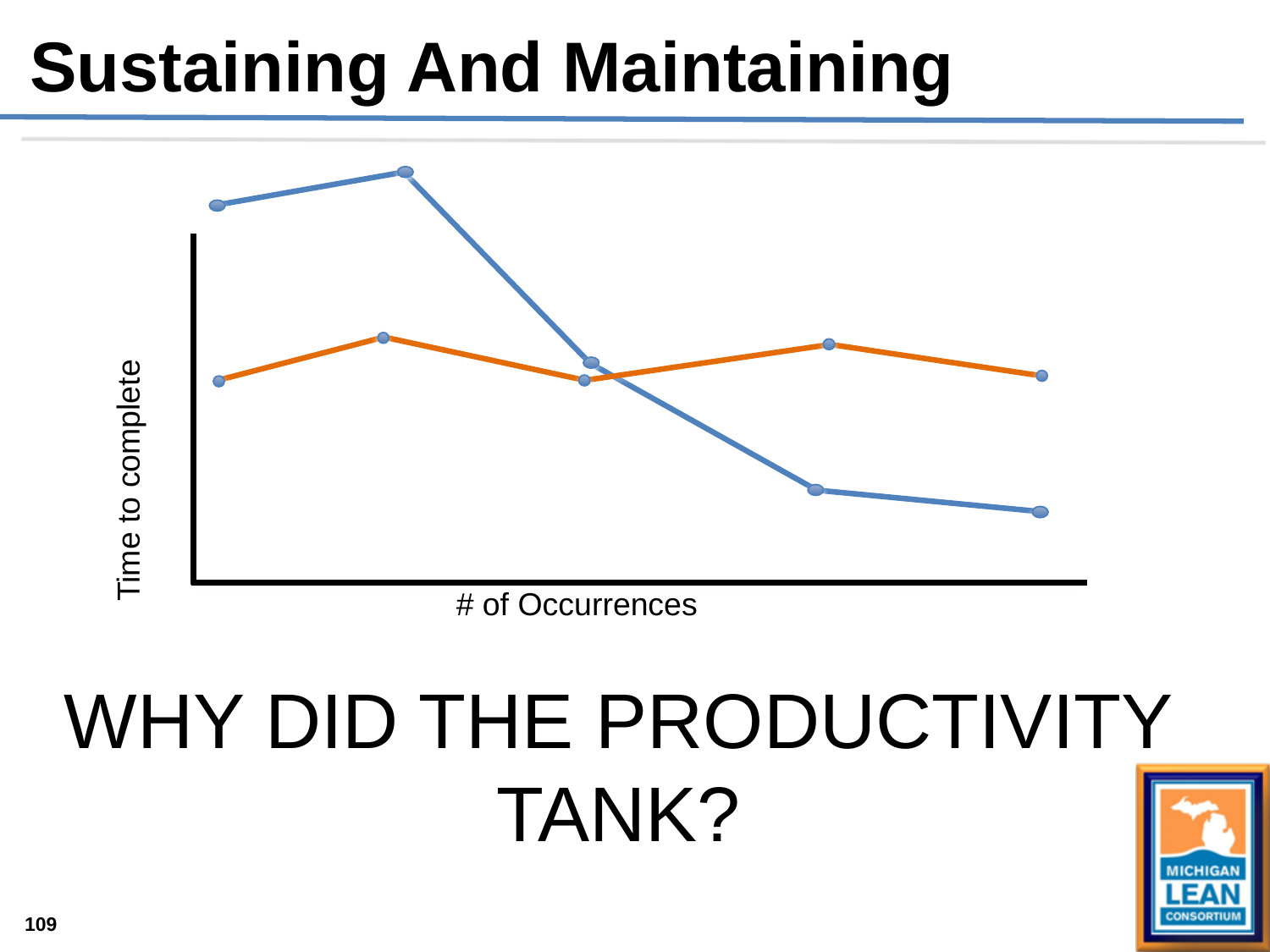

Sustaining And Maintaining

Time to complete

# of Occurrences
WHY DID THE PRODUCTIVITY TANK?
109